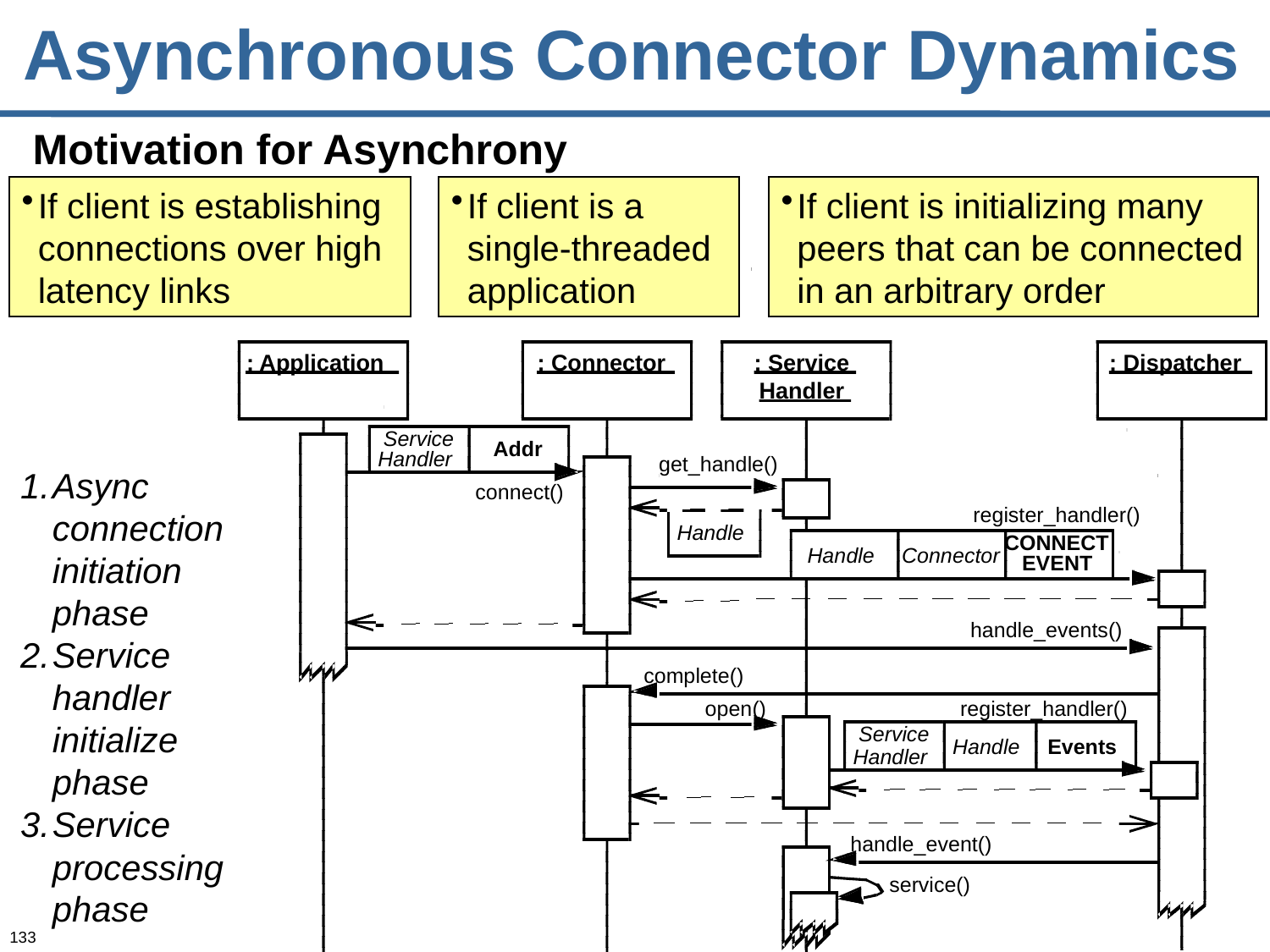

# Asynchronous Connector Dynamics
Motivation for Asynchrony
If client is establishing connections over high latency links
If client is a  single-threaded application
If client is initializing many  peers that can be connected in an arbitrary order

: Application
: Connector
: Service
: Dispatcher

Handler

Service

Addr
Handler

connect()
register_handler()

handle_events()

complete()
open()

handle_event()

service()

get_handle()

Handle

CONNECT

Handle
Connector
EVENT

register_handler()

Service

Handle
Events
Handler

Async connection initiation phase
Service handler initialize phase
Service processing phase

133